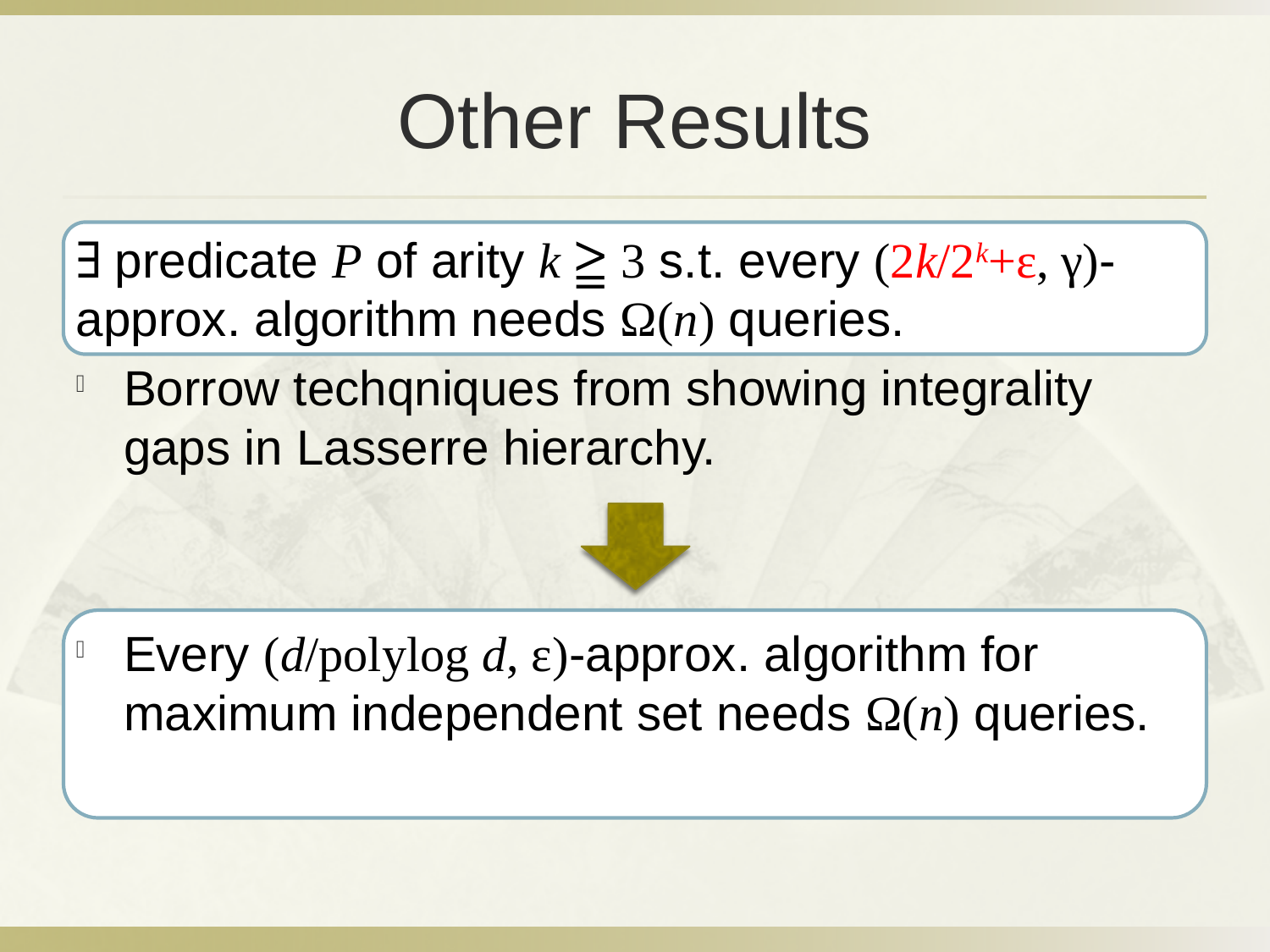

# Other Results
∃ predicate P of arity k ≧ 3 s.t. every (2k/2k+ε, γ)-approx. algorithm needs Ω(n) queries.
Borrow techqniques from showing integrality gaps in Lasserre hierarchy.

Every (d/polylog d, ε)-approx. algorithm for maximum independent set needs Ω(n) queries.